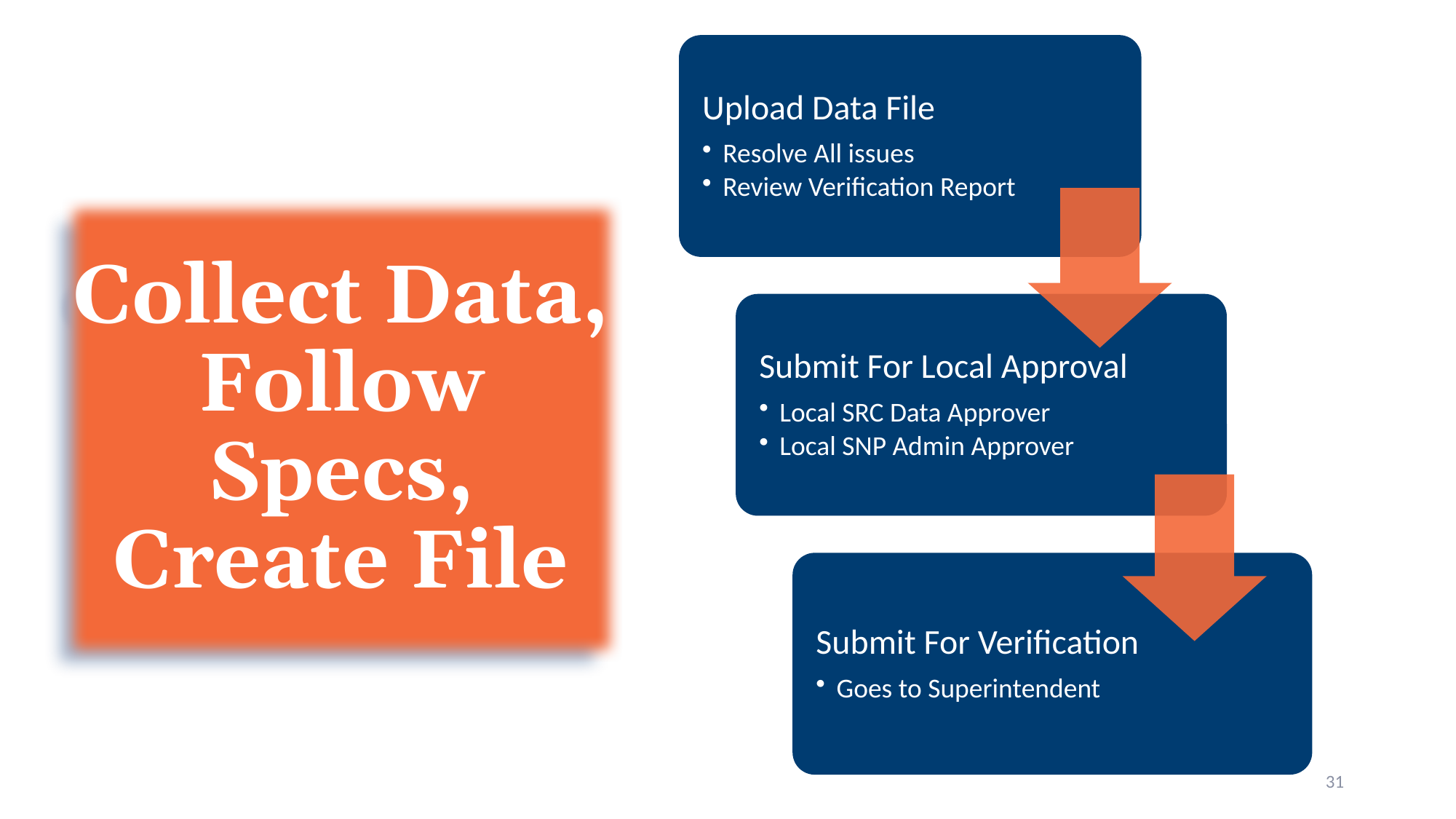

Upload Data File
Resolve All issues
Review Verification Report
Submit For Local Approval
Local SRC Data Approver
Local SNP Admin Approver
Submit For Verification
Goes to Superintendent

Collect Data, Follow Specs, Create File
31